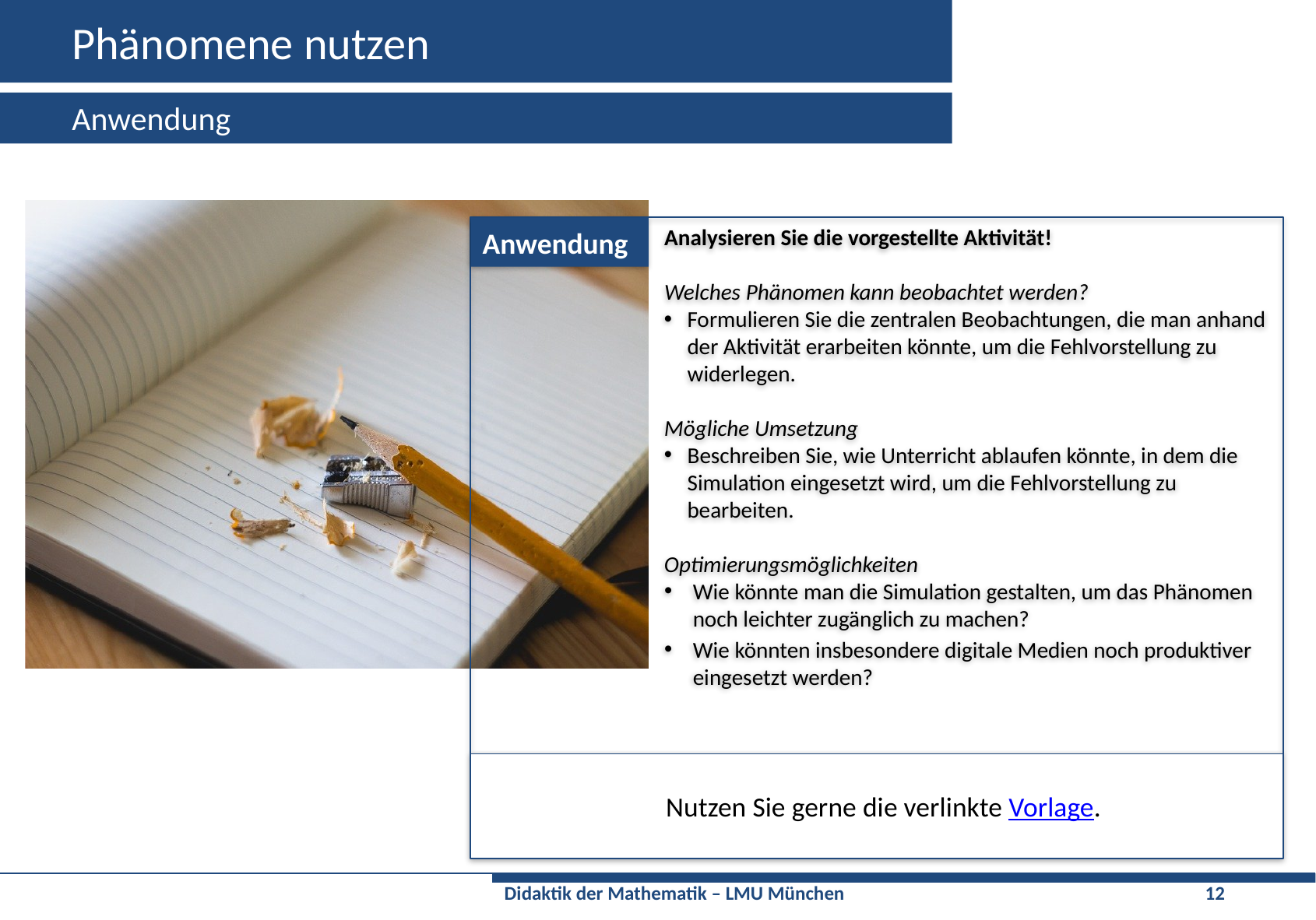

# Phänomene nutzen
Anwendung

Analysieren Sie die vorgestellte Aktivität!

Welches Phänomen kann beobachtet werden?
Formulieren Sie die zentralen Beobachtungen, die man anhand der Aktivität erarbeiten könnte, um die Fehlvorstellung zu widerlegen.

Mögliche Umsetzung
Beschreiben Sie, wie Unterricht ablaufen könnte, in dem die Simulation eingesetzt wird, um die Fehlvorstellung zu bearbeiten.

Optimierungsmöglichkeiten
Wie könnte man die Simulation gestalten, um das Phänomen noch leichter zugänglich zu machen?
Wie könnten insbesondere digitale Medien noch produktiver eingesetzt werden?
Anwendung
Nutzen Sie gerne die verlinkte Vorlage.